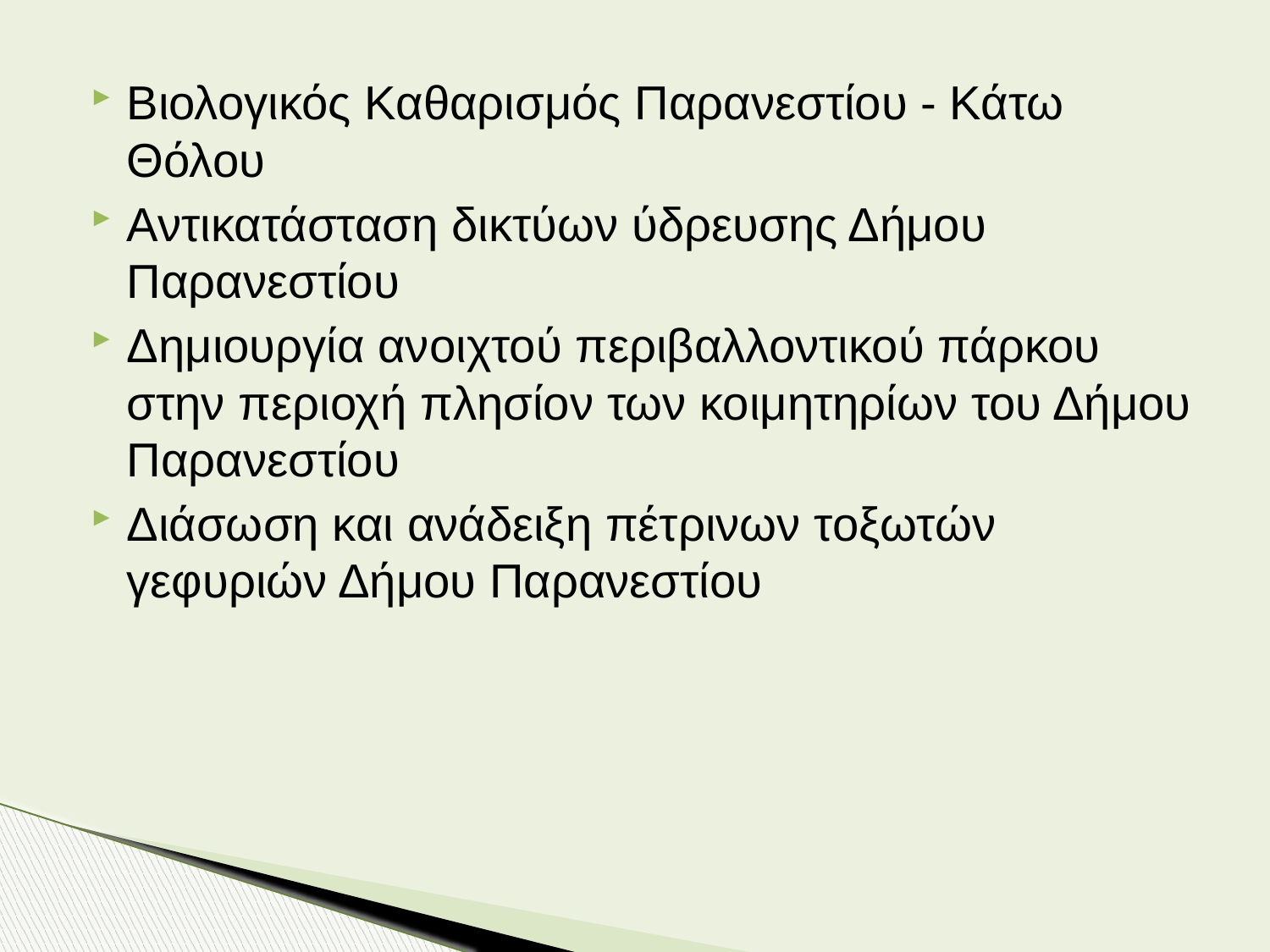

Βιολογικός Καθαρισμός Παρανεστίου - Κάτω Θόλου
Αντικατάσταση δικτύων ύδρευσης Δήμου Παρανεστίου
Δημιουργία ανοιχτού περιβαλλοντικού πάρκου στην περιοχή πλησίον των κοιμητηρίων του Δήμου Παρανεστίου
Διάσωση και ανάδειξη πέτρινων τοξωτών γεφυριών Δήμου Παρανεστίου